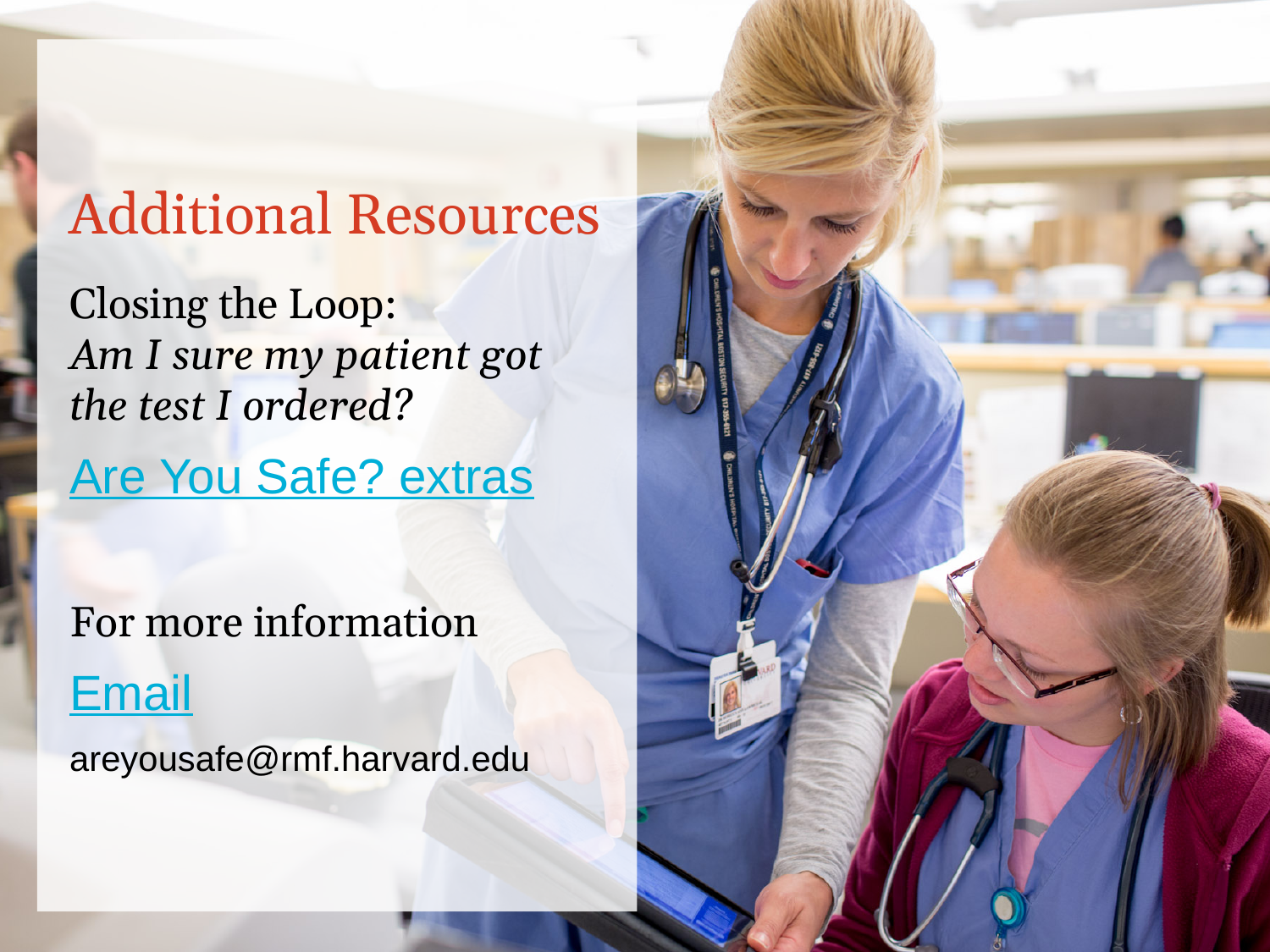

# Additional Resources
Closing the Loop:
Am I sure my patient got the test I ordered?
Are You Safe? extras

For more information
Email
areyousafe@rmf.harvard.edu